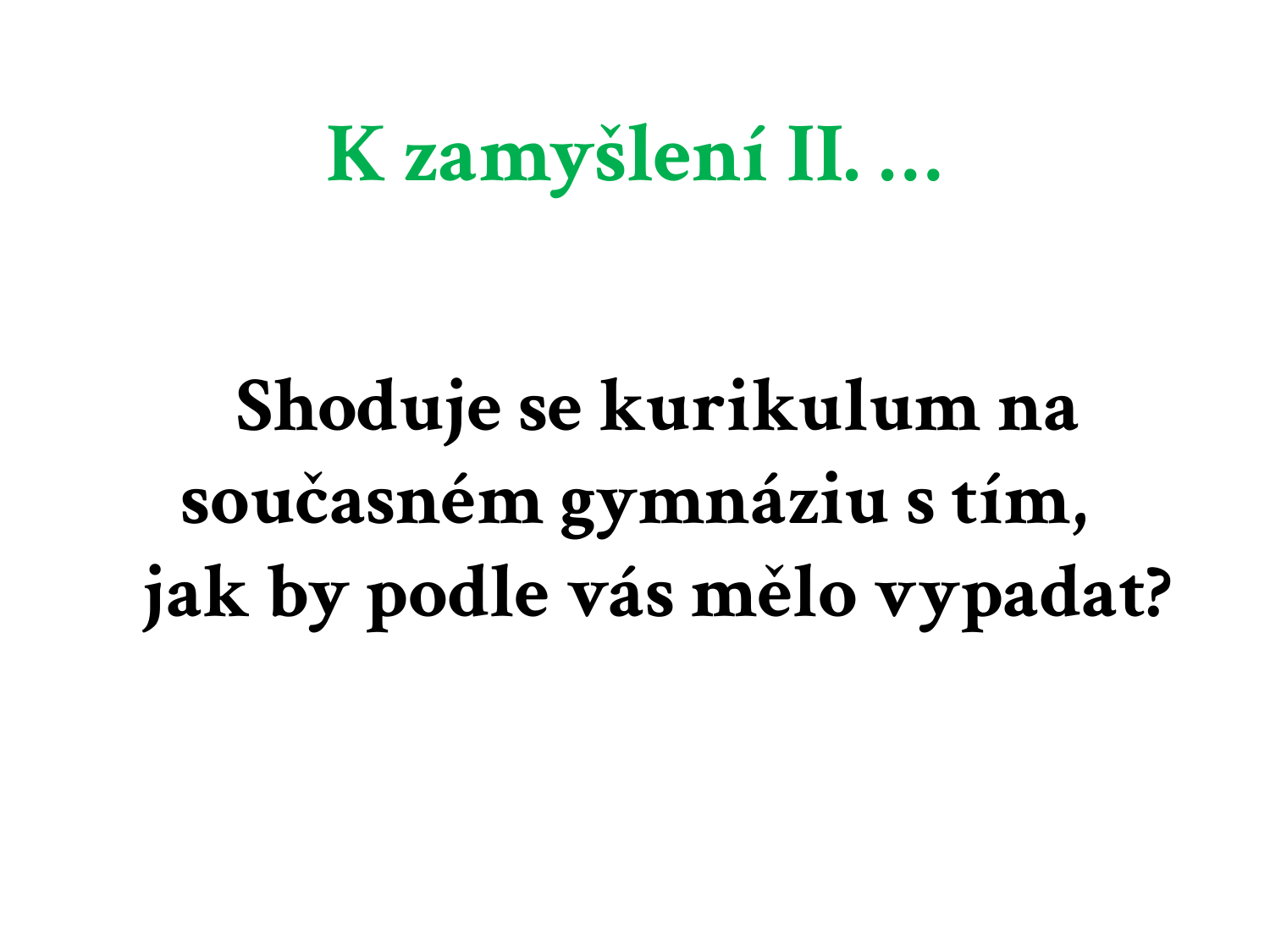

# K zamyšlení II. …
	Shoduje se kurikulum na současném gymnáziu s tím,    jak by podle vás mělo vypadat?